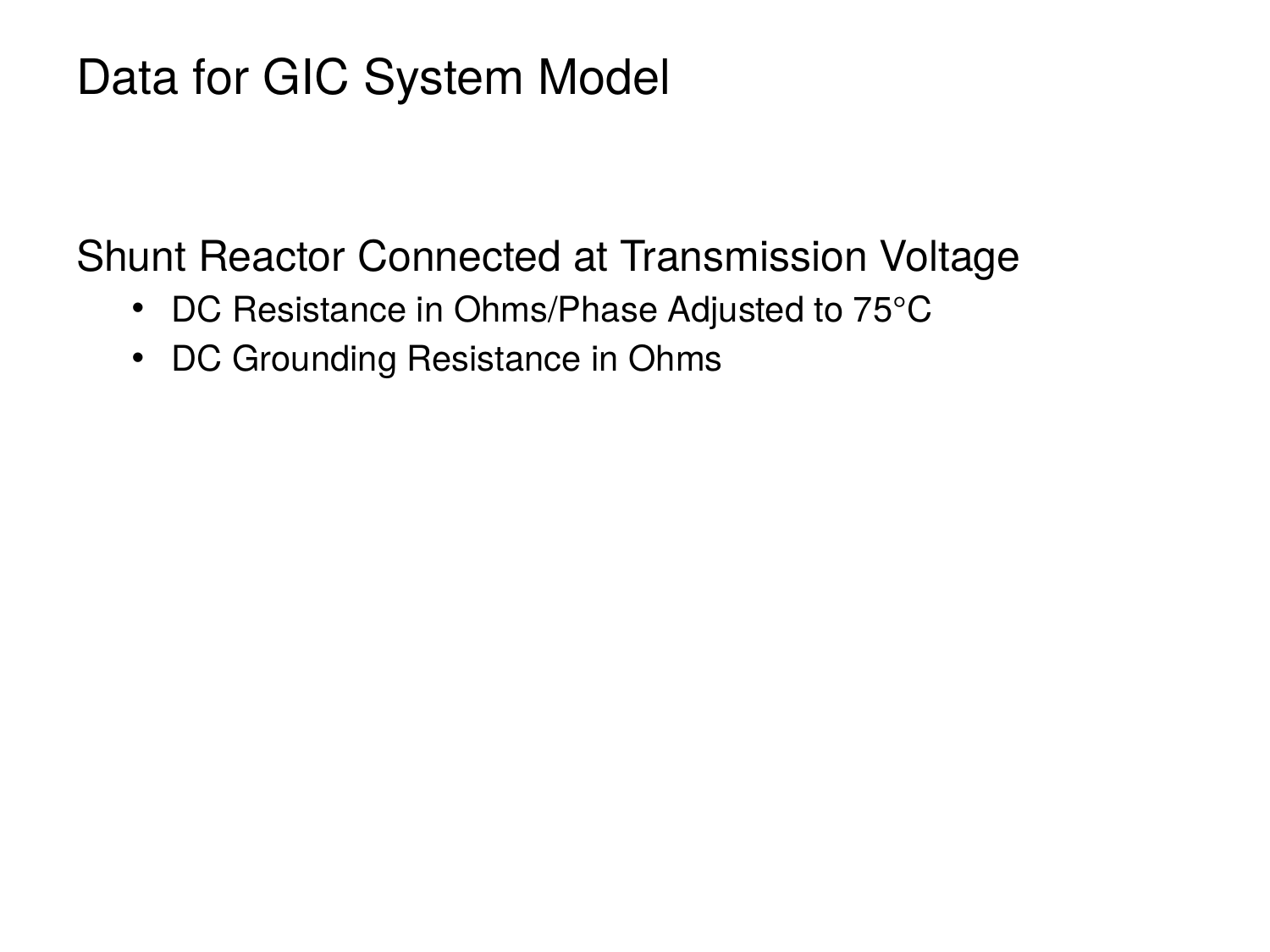

# Data for GIC System Model
Shunt Reactor Connected at Transmission Voltage
DC Resistance in Ohms/Phase Adjusted to 75°C
DC Grounding Resistance in Ohms